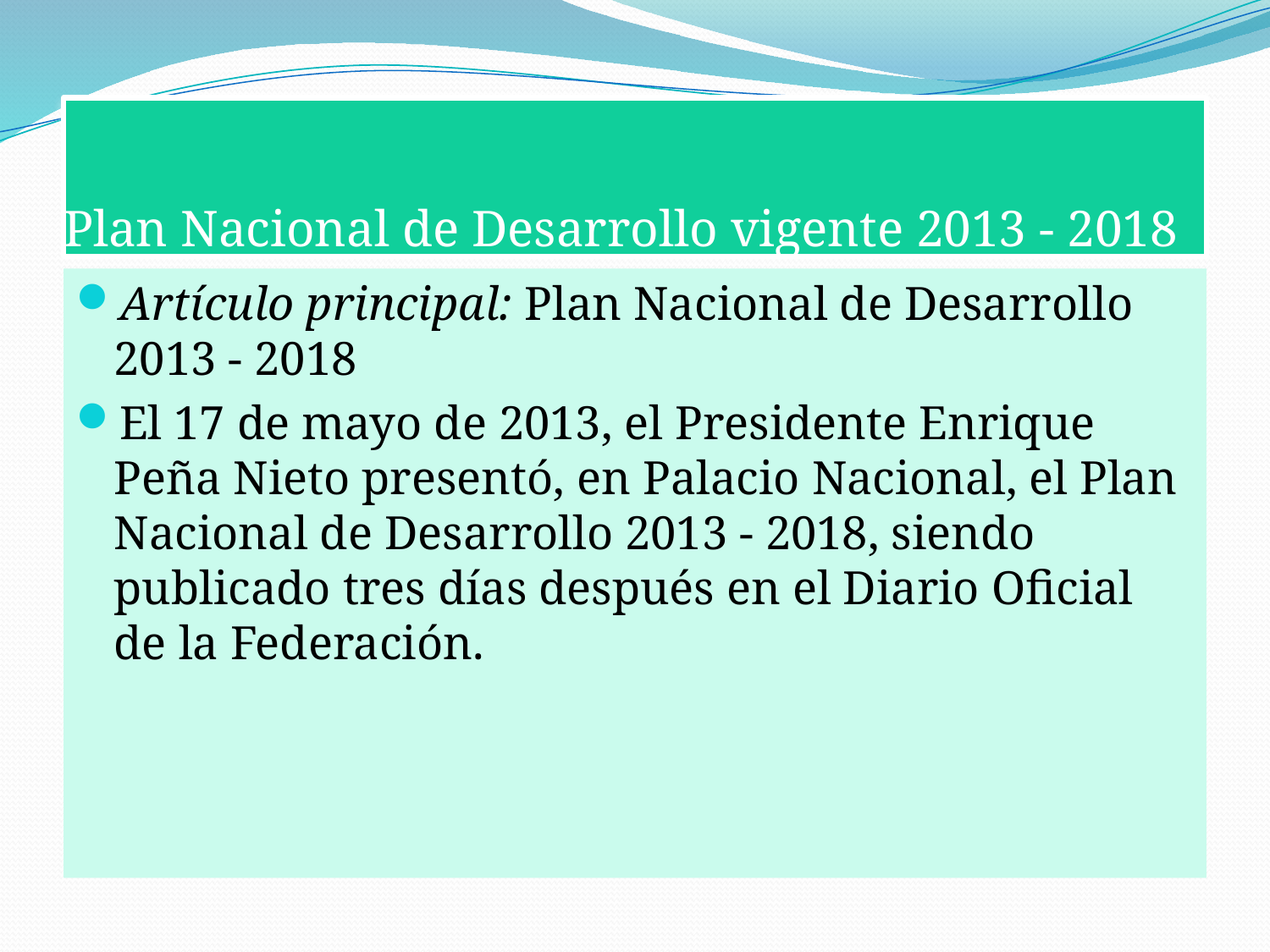

# Plan Nacional de Desarrollo vigente 2013 - 2018
Artículo principal: Plan Nacional de Desarrollo 2013 - 2018
El 17 de mayo de 2013, el Presidente Enrique Peña Nieto presentó, en Palacio Nacional, el Plan Nacional de Desarrollo 2013 - 2018, siendo publicado tres días después en el Diario Oficial de la Federación.